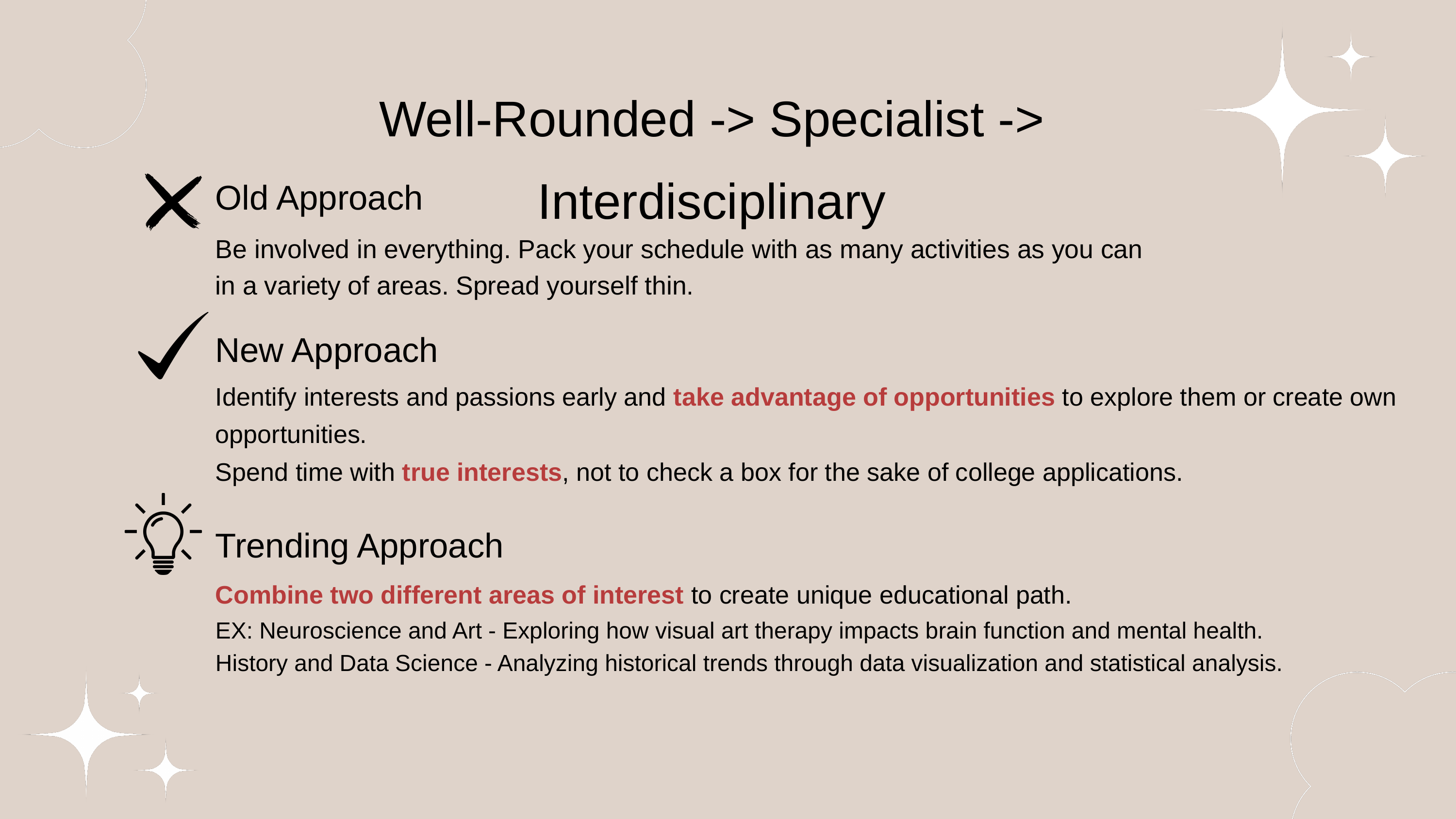

Well-Rounded -> Specialist -> Interdisciplinary
Old Approach

Be involved in everything. Pack your schedule with as many activities as you can in a variety of areas. Spread yourself thin.

New Approach
Identify interests and passions early and take advantage of opportunities to explore them or create own opportunities.
Spend time with true interests, not to check a box for the sake of college applications.

Trending Approach
Combine two different areas of interest to create unique educational path.
EX: Neuroscience and Art - Exploring how visual art therapy impacts brain function and mental health.
History and Data Science - Analyzing historical trends through data visualization and statistical analysis.